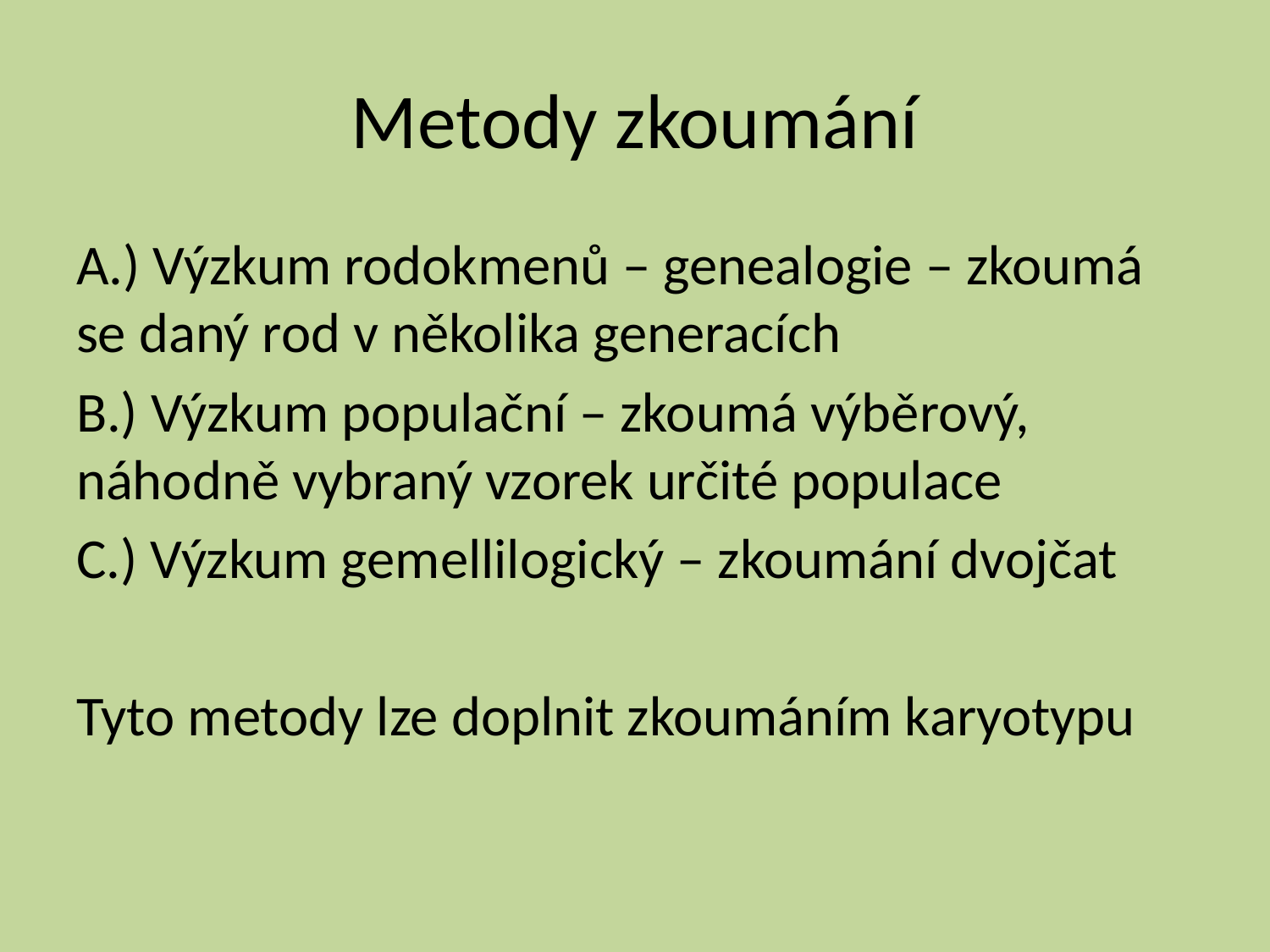

# Metody zkoumání
A.) Výzkum rodokmenů – genealogie – zkoumá se daný rod v několika generacích
B.) Výzkum populační – zkoumá výběrový, náhodně vybraný vzorek určité populace
C.) Výzkum gemellilogický – zkoumání dvojčat

Tyto metody lze doplnit zkoumáním karyotypu